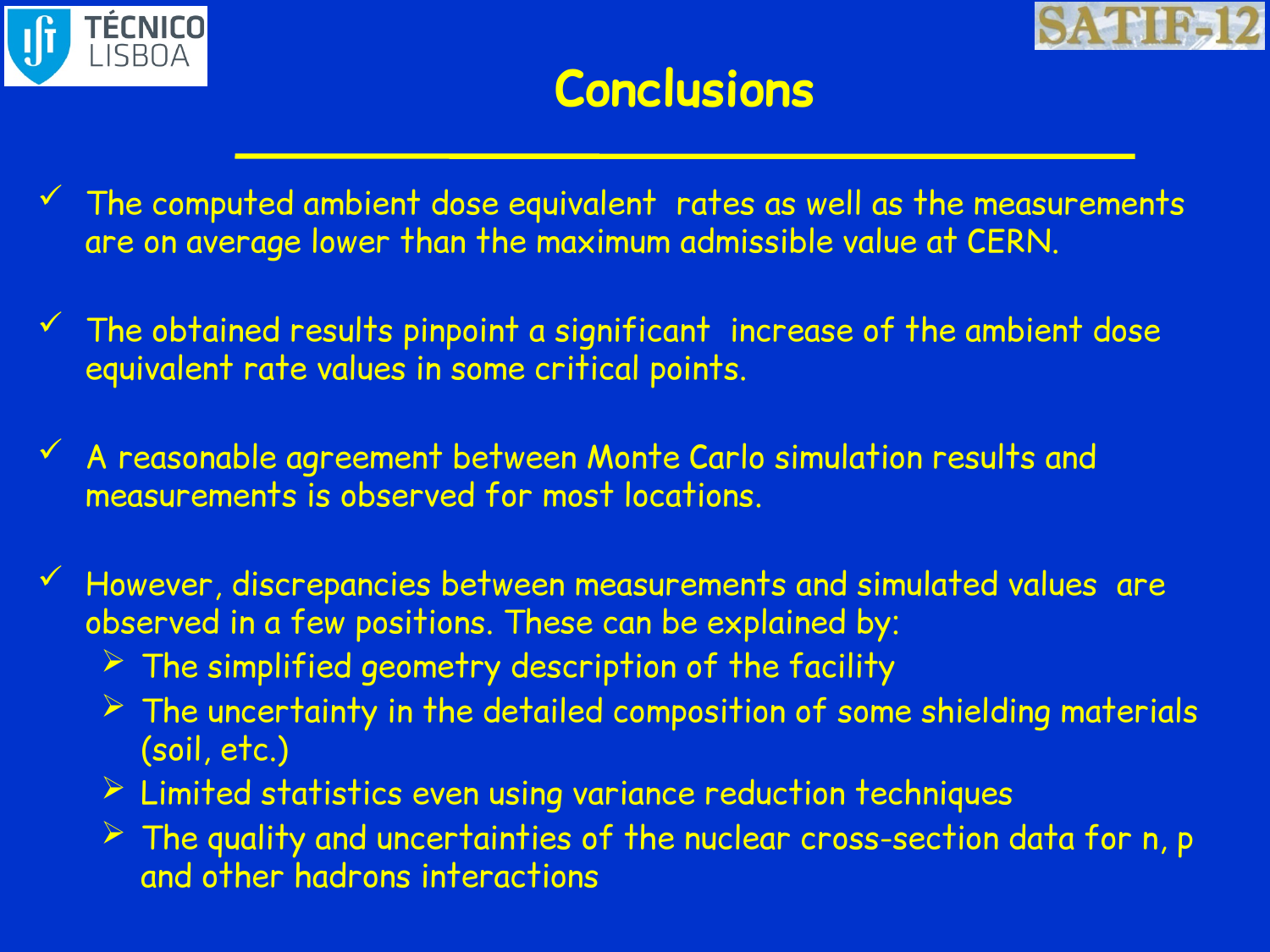

# Conclusions
The computed ambient dose equivalent  rates as well as the measurements are on average lower than the maximum admissible value at CERN.

The obtained results pinpoint a significant  increase of the ambient dose equivalent rate values in some critical points.

A reasonable agreement between Monte Carlo simulation results and measurements is observed for most locations.

However, discrepancies between measurements and simulated values  are observed in a few positions. These can be explained by:
The simplified geometry description of the facility
The uncertainty in the detailed composition of some shielding materials (soil, etc.)
Limited statistics even using variance reduction techniques
The quality and uncertainties of the nuclear cross-section data for n, p and other hadrons interactions